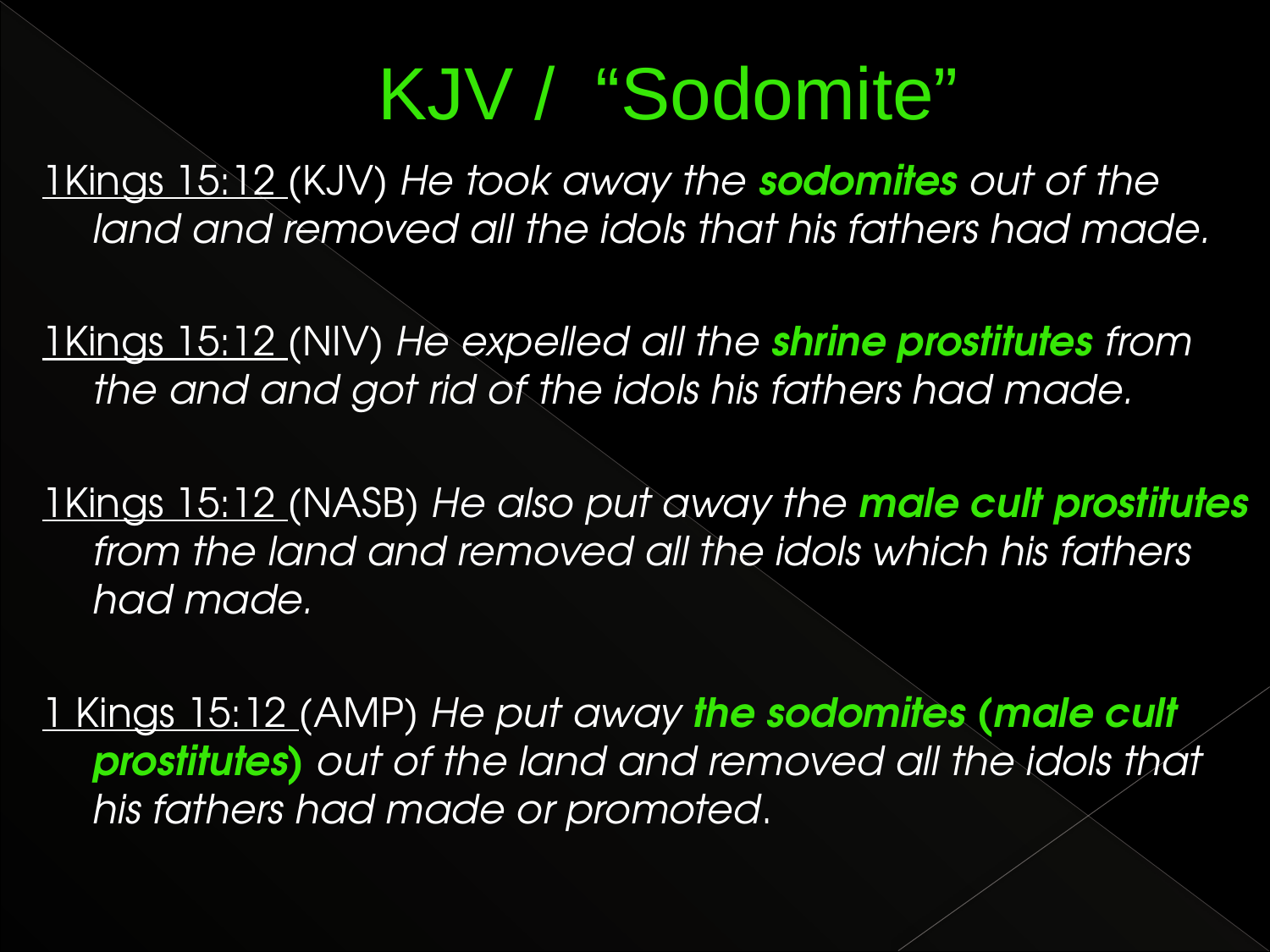

# KJV /  “Sodomite”
1Kings 15:12 (KJV) He took away the sodomites out of the land and removed all the idols that his fathers had made.

1Kings 15:12 (NIV) He expelled all the shrine prostitutes from the and and got rid of the idols his fathers had made.

1Kings 15:12 (NASB) He also put away the male cult prostitutes from the land and removed all the idols which his fathers had made.

1 Kings 15:12 (AMP) He put away the sodomites (male cult prostitutes) out of the land and removed all the idols that his fathers had made or promoted.